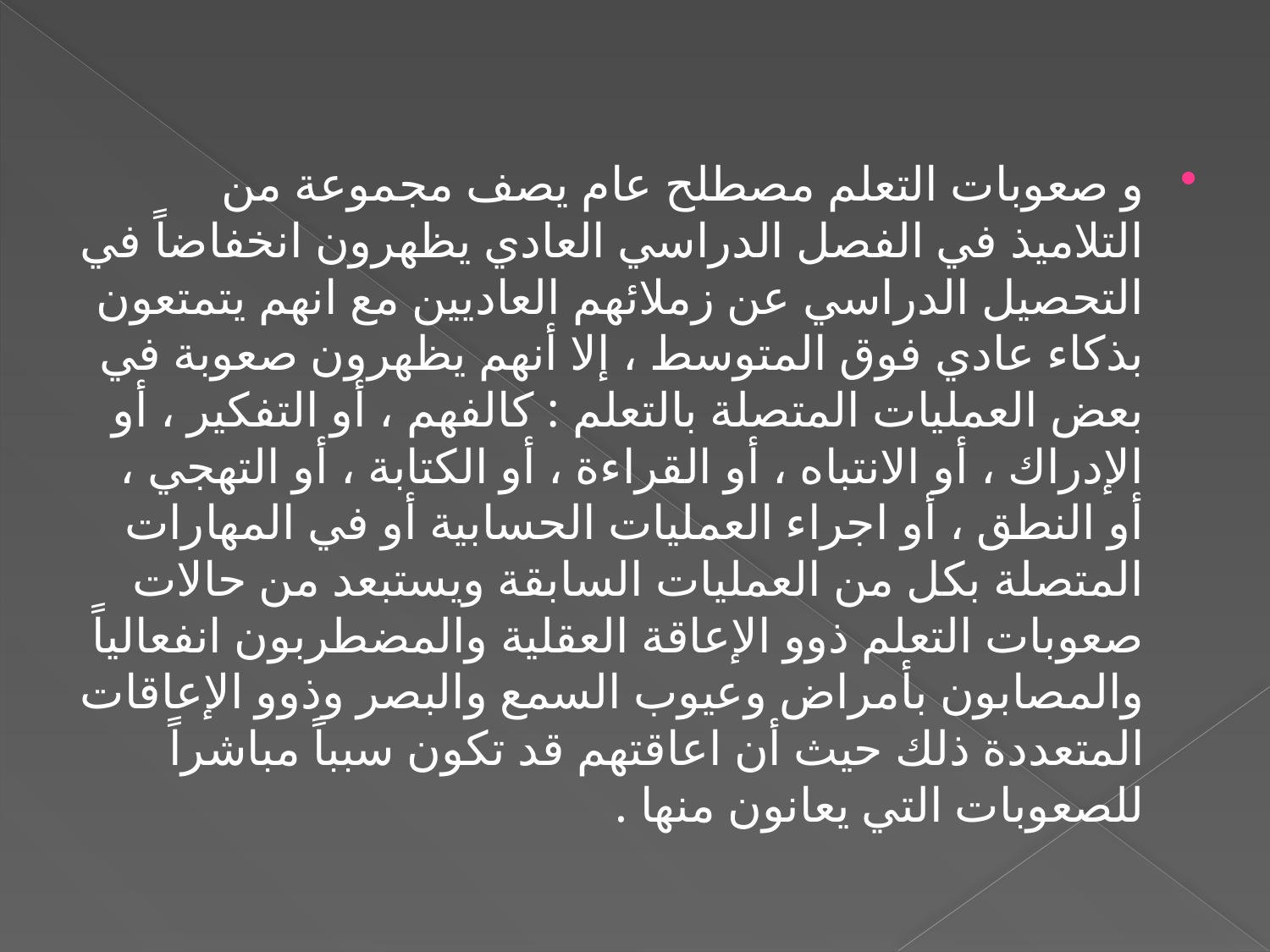

و صعوبات التعلم مصطلح عام يصف مجموعة من التلاميذ في الفصل الدراسي العادي يظهرون انخفاضاً في التحصيل الدراسي عن زملائهم العاديين مع انهم يتمتعون بذكاء عادي فوق المتوسط ، إلا أنهم يظهرون صعوبة في بعض العمليات المتصلة بالتعلم : كالفهم ، أو التفكير ، أو الإدراك ، أو الانتباه ، أو القراءة ، أو الكتابة ، أو التهجي ، أو النطق ، أو اجراء العمليات الحسابية أو في المهارات المتصلة بكل من العمليات السابقة ويستبعد من حالات صعوبات التعلم ذوو الإعاقة العقلية والمضطربون انفعالياً والمصابون بأمراض وعيوب السمع والبصر وذوو الإعاقات المتعددة ذلك حيث أن اعاقتهم قد تكون سبباً مباشراً للصعوبات التي يعانون منها .